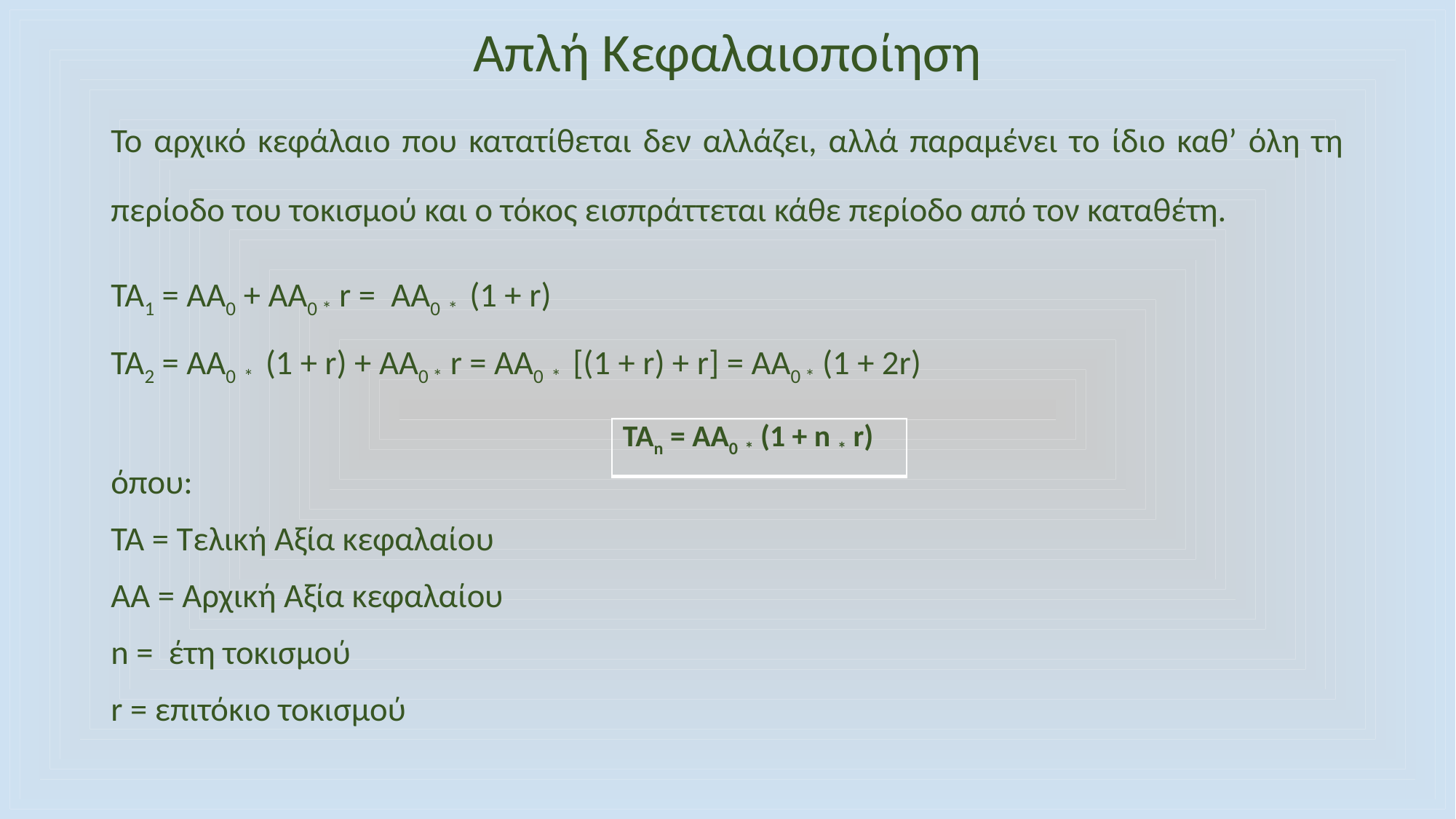

# Απλή Κεφαλαιοποίηση
Το αρχικό κεφάλαιο που κατατίθεται δεν αλλάζει, αλλά παραμένει το ίδιο καθ’ όλη τη περίοδο του τοκισμού και ο τόκος εισπράττεται κάθε περίοδο από τον καταθέτη.
ΤΑ1 = AA0 + AA0 * r =  AA0 *  (1 + r)
ΤΑ2 = AA0 *  (1 + r) + AA0 * r = AA0 *  [(1 + r) + r] = AA0 * (1 + 2r)

όπου:
TA = Τελική Αξία κεφαλαίου
ΑΑ = Αρχική Αξία κεφαλαίου
n =  έτη τοκισμού
r = επιτόκιο τοκισμού
| ΤΑn = AA0 \* (1 + n \* r) |
| --- |